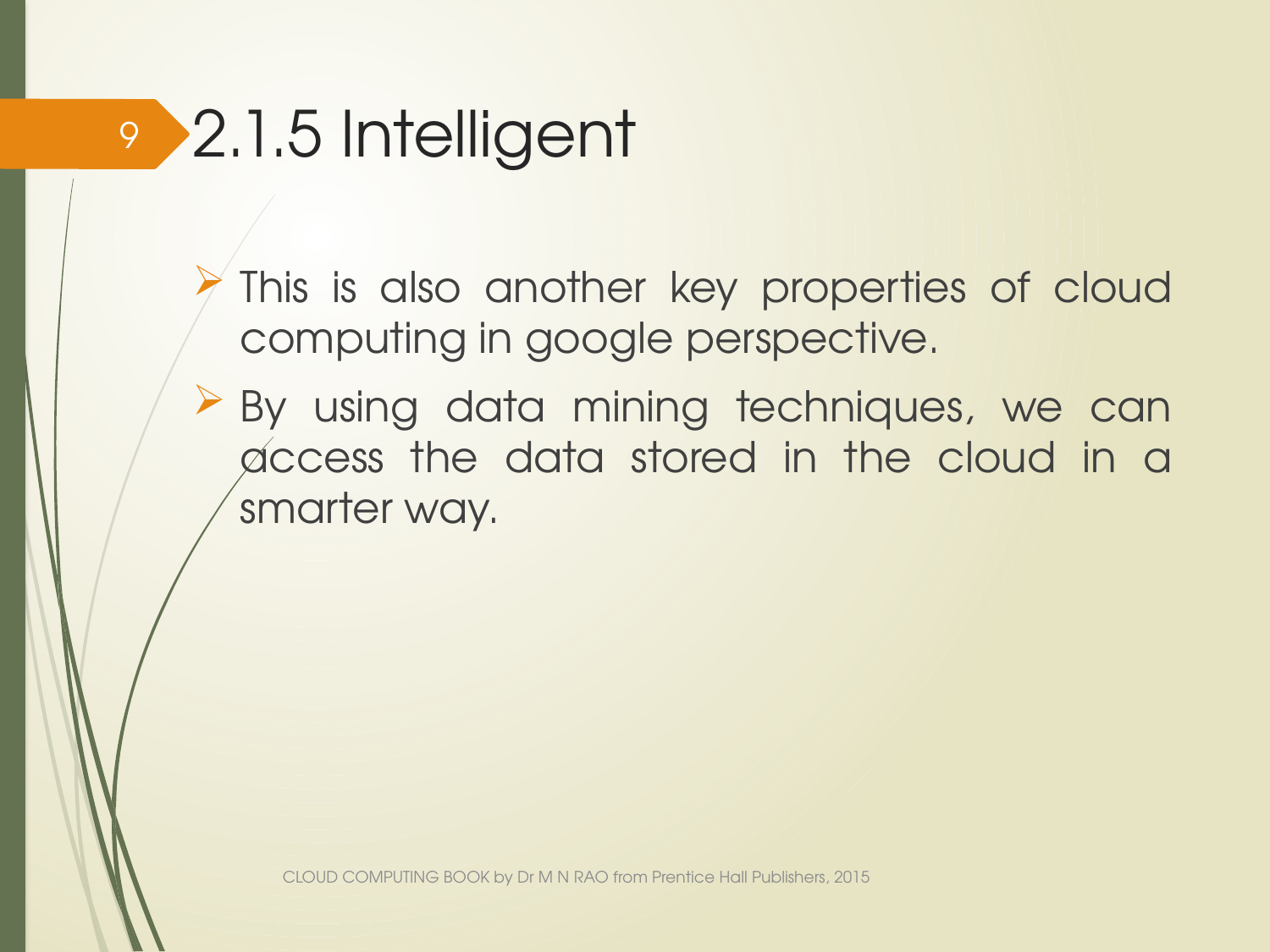

# 2.1.5 Intelligent
9
This is also another key properties of cloud computing in google perspective.
By using data mining techniques, we can access the data stored in the cloud in a smarter way.
CLOUD COMPUTING BOOK by Dr M N RAO from Prentice Hall Publishers, 2015